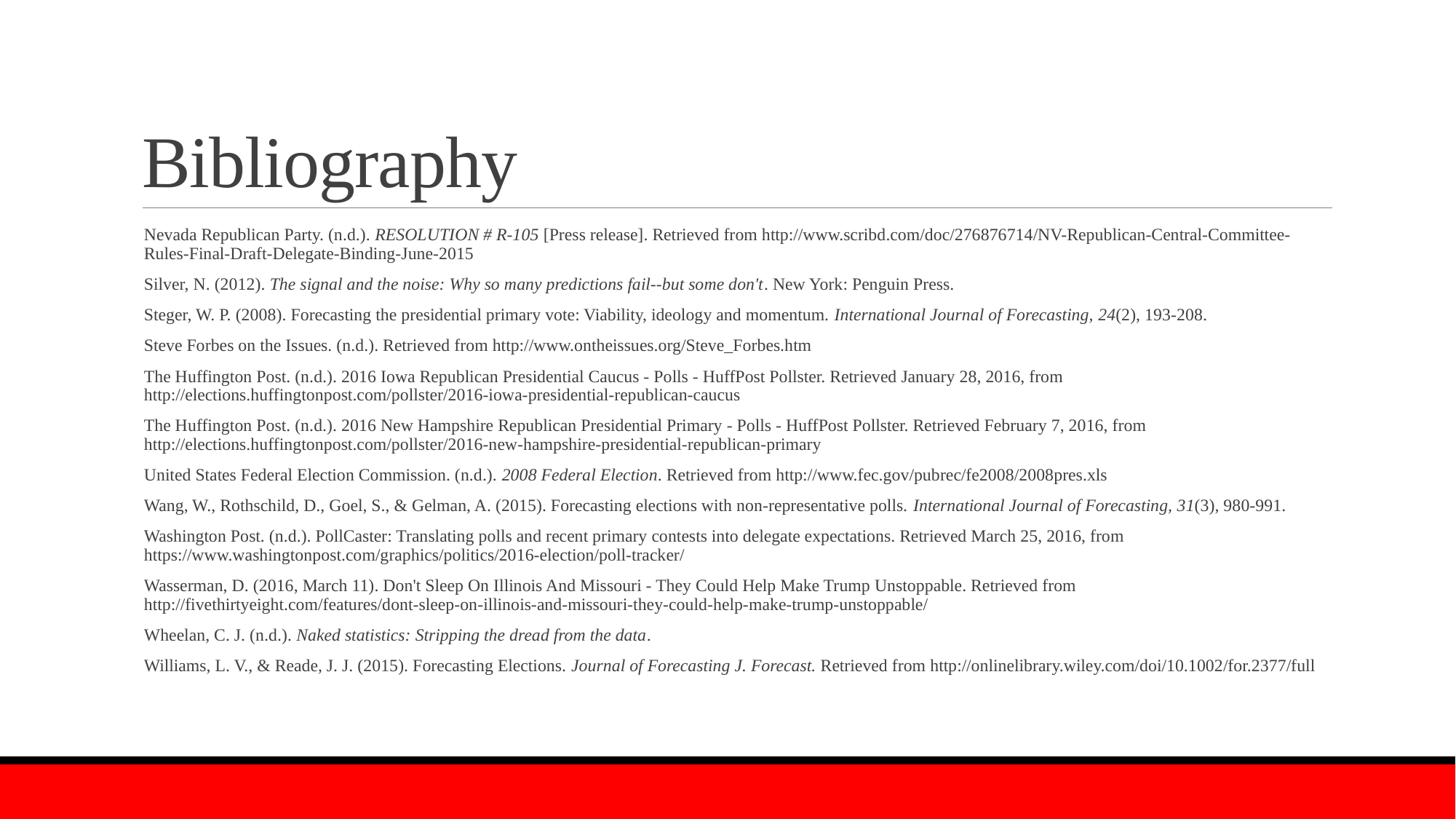

# Bibliography
Nevada Republican Party. (n.d.). RESOLUTION # R-105 [Press release]. Retrieved from http://www.scribd.com/doc/276876714/NV-Republican-Central-Committee-Rules-Final-Draft-Delegate-Binding-June-2015
Silver, N. (2012). The signal and the noise: Why so many predictions fail--but some don't. New York: Penguin Press.
Steger, W. P. (2008). Forecasting the presidential primary vote: Viability, ideology and momentum. International Journal of Forecasting, 24(2), 193-208.
Steve Forbes on the Issues. (n.d.). Retrieved from http://www.ontheissues.org/Steve_Forbes.htm
The Huffington Post. (n.d.). 2016 Iowa Republican Presidential Caucus - Polls - HuffPost Pollster. Retrieved January 28, 2016, from http://elections.huffingtonpost.com/pollster/2016-iowa-presidential-republican-caucus
The Huffington Post. (n.d.). 2016 New Hampshire Republican Presidential Primary - Polls - HuffPost Pollster. Retrieved February 7, 2016, from http://elections.huffingtonpost.com/pollster/2016-new-hampshire-presidential-republican-primary
United States Federal Election Commission. (n.d.). 2008 Federal Election. Retrieved from http://www.fec.gov/pubrec/fe2008/2008pres.xls
Wang, W., Rothschild, D., Goel, S., & Gelman, A. (2015). Forecasting elections with non-representative polls. International Journal of Forecasting, 31(3), 980-991.
Washington Post. (n.d.). PollCaster: Translating polls and recent primary contests into delegate expectations. Retrieved March 25, 2016, from https://www.washingtonpost.com/graphics/politics/2016-election/poll-tracker/
Wasserman, D. (2016, March 11). Don't Sleep On Illinois And Missouri - They Could Help Make Trump Unstoppable. Retrieved from http://fivethirtyeight.com/features/dont-sleep-on-illinois-and-missouri-they-could-help-make-trump-unstoppable/
Wheelan, C. J. (n.d.). Naked statistics: Stripping the dread from the data.
Williams, L. V., & Reade, J. J. (2015). Forecasting Elections. Journal of Forecasting J. Forecast. Retrieved from http://onlinelibrary.wiley.com/doi/10.1002/for.2377/full